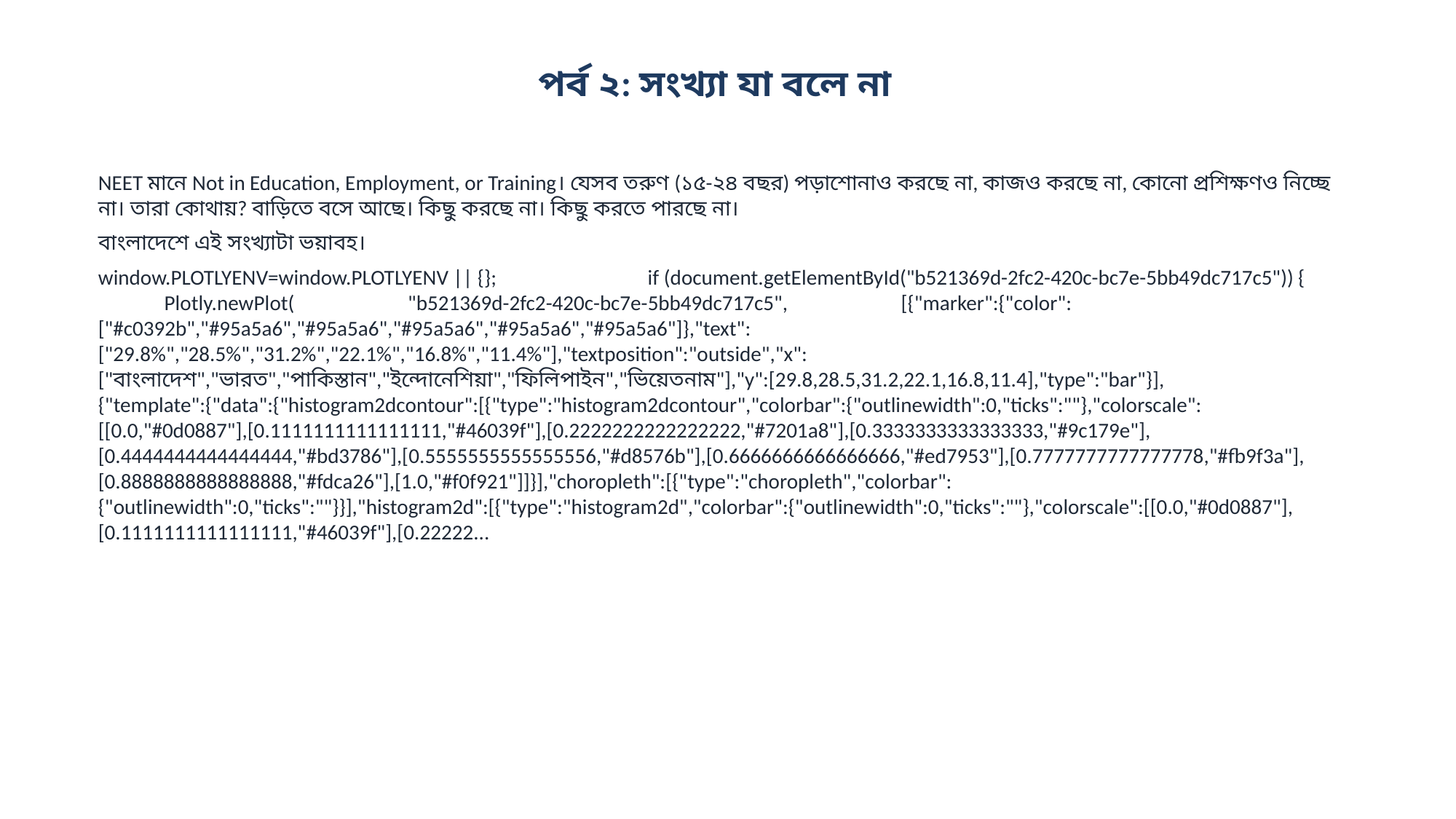

পর্ব ২: সংখ্যা যা বলে না
NEET মানে Not in Education, Employment, or Training। যেসব তরুণ (১৫-২৪ বছর) পড়াশোনাও করছে না, কাজও করছে না, কোনো প্রশিক্ষণও নিচ্ছে না। তারা কোথায়? বাড়িতে বসে আছে। কিছু করছে না। কিছু করতে পারছে না।
বাংলাদেশে এই সংখ্যাটা ভয়াবহ।
window.PLOTLYENV=window.PLOTLYENV || {};                                if (document.getElementById("b521369d-2fc2-420c-bc7e-5bb49dc717c5")) {                    Plotly.newPlot(                        "b521369d-2fc2-420c-bc7e-5bb49dc717c5",                        [{"marker":{"color":["#c0392b","#95a5a6","#95a5a6","#95a5a6","#95a5a6","#95a5a6"]},"text":["29.8%","28.5%","31.2%","22.1%","16.8%","11.4%"],"textposition":"outside","x":["বাংলাদেশ","ভারত","পাকিস্তান","ইন্দোনেশিয়া","ফিলিপাইন","ভিয়েতনাম"],"y":[29.8,28.5,31.2,22.1,16.8,11.4],"type":"bar"}],                        {"template":{"data":{"histogram2dcontour":[{"type":"histogram2dcontour","colorbar":{"outlinewidth":0,"ticks":""},"colorscale":[[0.0,"#0d0887"],[0.1111111111111111,"#46039f"],[0.2222222222222222,"#7201a8"],[0.3333333333333333,"#9c179e"],[0.4444444444444444,"#bd3786"],[0.5555555555555556,"#d8576b"],[0.6666666666666666,"#ed7953"],[0.7777777777777778,"#fb9f3a"],[0.8888888888888888,"#fdca26"],[1.0,"#f0f921"]]}],"choropleth":[{"type":"choropleth","colorbar":{"outlinewidth":0,"ticks":""}}],"histogram2d":[{"type":"histogram2d","colorbar":{"outlinewidth":0,"ticks":""},"colorscale":[[0.0,"#0d0887"],[0.1111111111111111,"#46039f"],[0.22222...